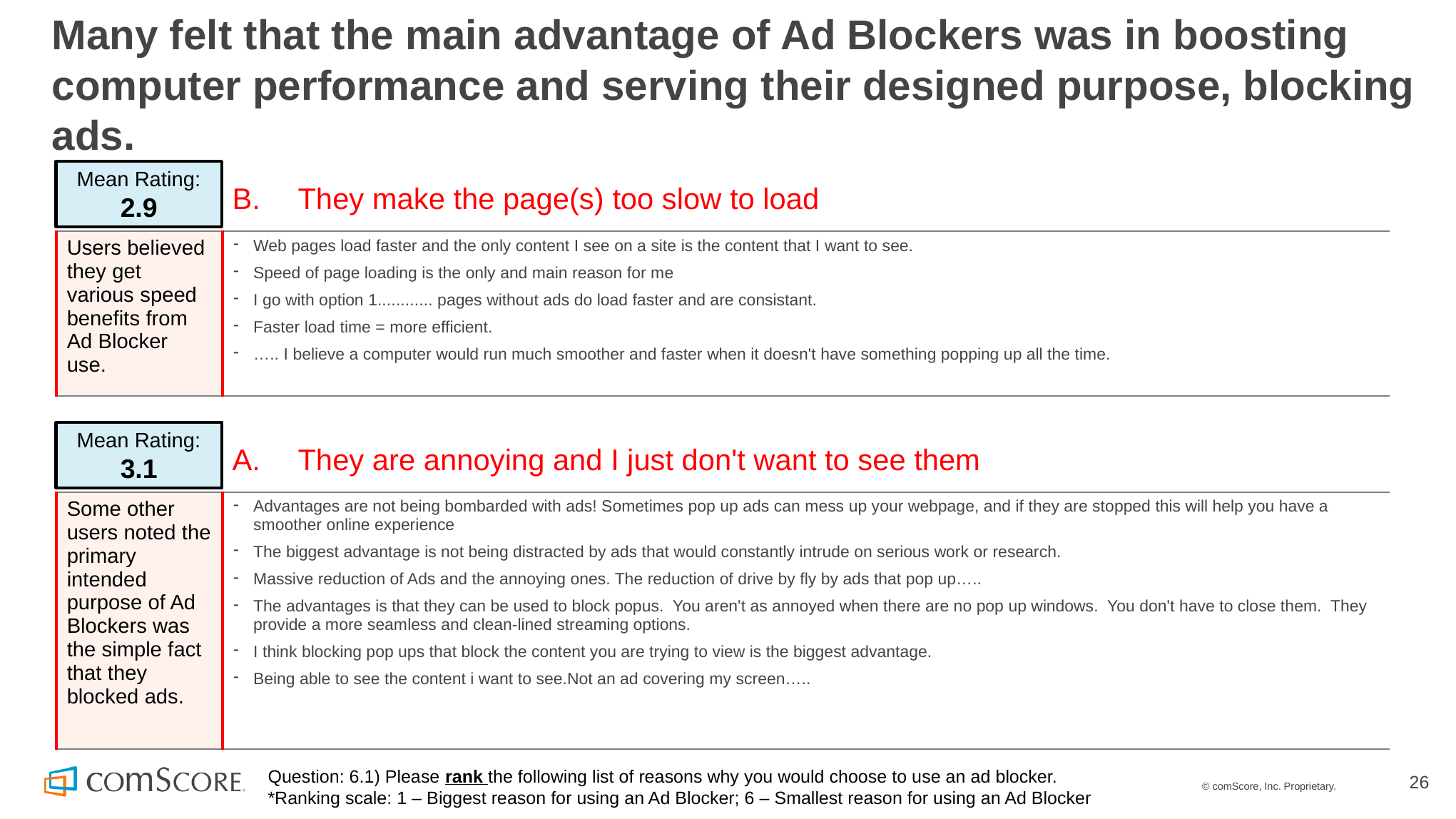

# Many felt that the main advantage of Ad Blockers was in boosting computer performance and serving their designed purpose, blocking ads.
Mean Rating:
2.9
B.     They make the page(s) too slow to load
| Users believed they get various speed benefits from Ad Blocker use. | Web pages load faster and the only content I see on a site is the content that I want to see. Speed of page loading is the only and main reason for me I go with option 1............ pages without ads do load faster and are consistant. Faster load time = more efficient. ….. I believe a computer would run much smoother and faster when it doesn't have something popping up all the time. |
| --- | --- |
Mean Rating:
3.1
A.     They are annoying and I just don't want to see them
| Some other users noted the primary intended purpose of Ad Blockers was the simple fact that they blocked ads. | Advantages are not being bombarded with ads! Sometimes pop up ads can mess up your webpage, and if they are stopped this will help you have a smoother online experience The biggest advantage is not being distracted by ads that would constantly intrude on serious work or research. Massive reduction of Ads and the annoying ones. The reduction of drive by fly by ads that pop up….. The advantages is that they can be used to block popus.  You aren't as annoyed when there are no pop up windows.  You don't have to close them.  They provide a more seamless and clean-lined streaming options.  I think blocking pop ups that block the content you are trying to view is the biggest advantage. Being able to see the content i want to see.Not an ad covering my screen….. |
| --- | --- |
Question: 6.1) Please rank the following list of reasons why you would choose to use an ad blocker. *Ranking scale: 1 – Biggest reason for using an Ad Blocker; 6 – Smallest reason for using an Ad Blocker